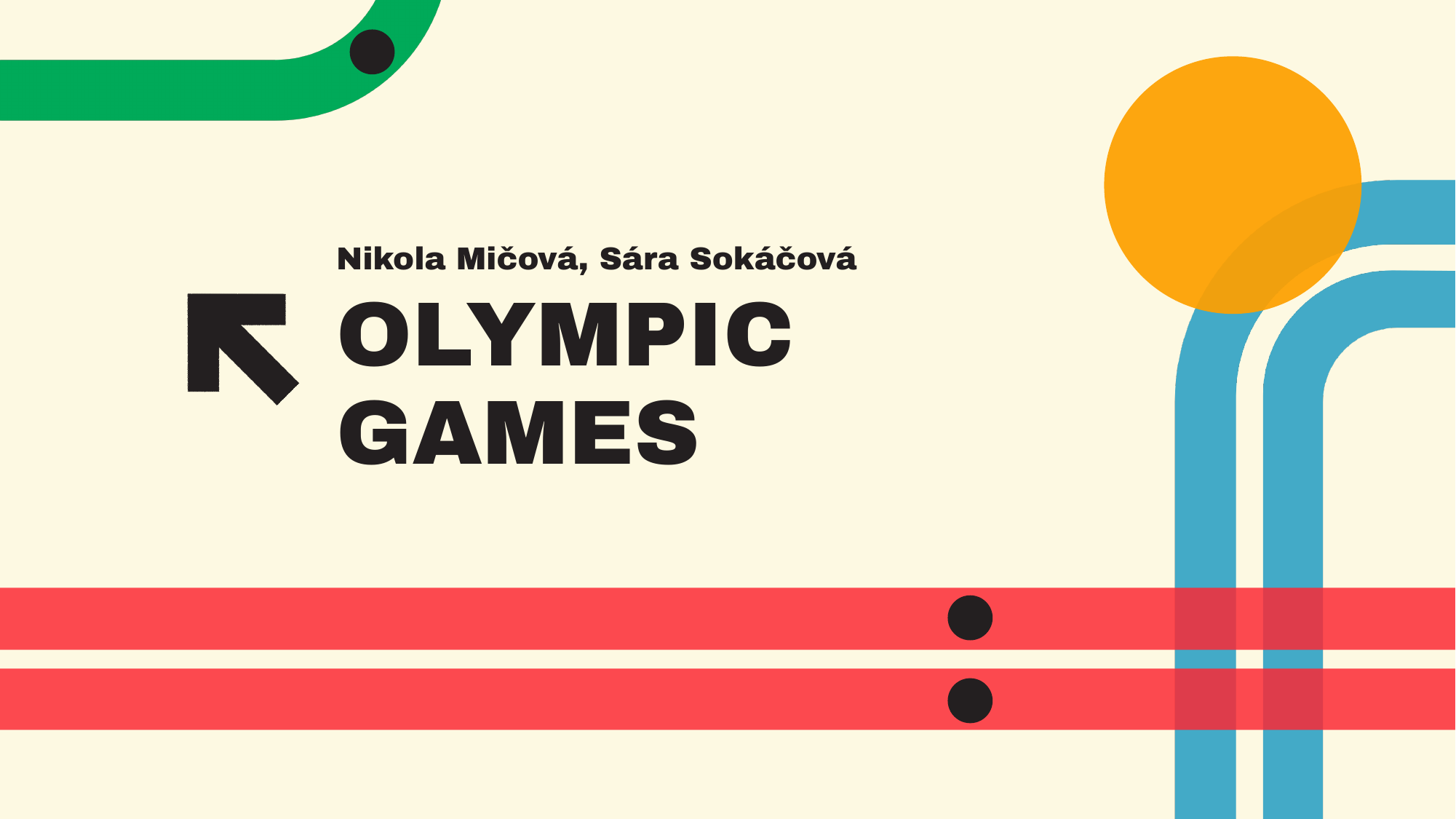

Nikola Mičová, Sára Sokáčová
# OLYMPIC GAMES